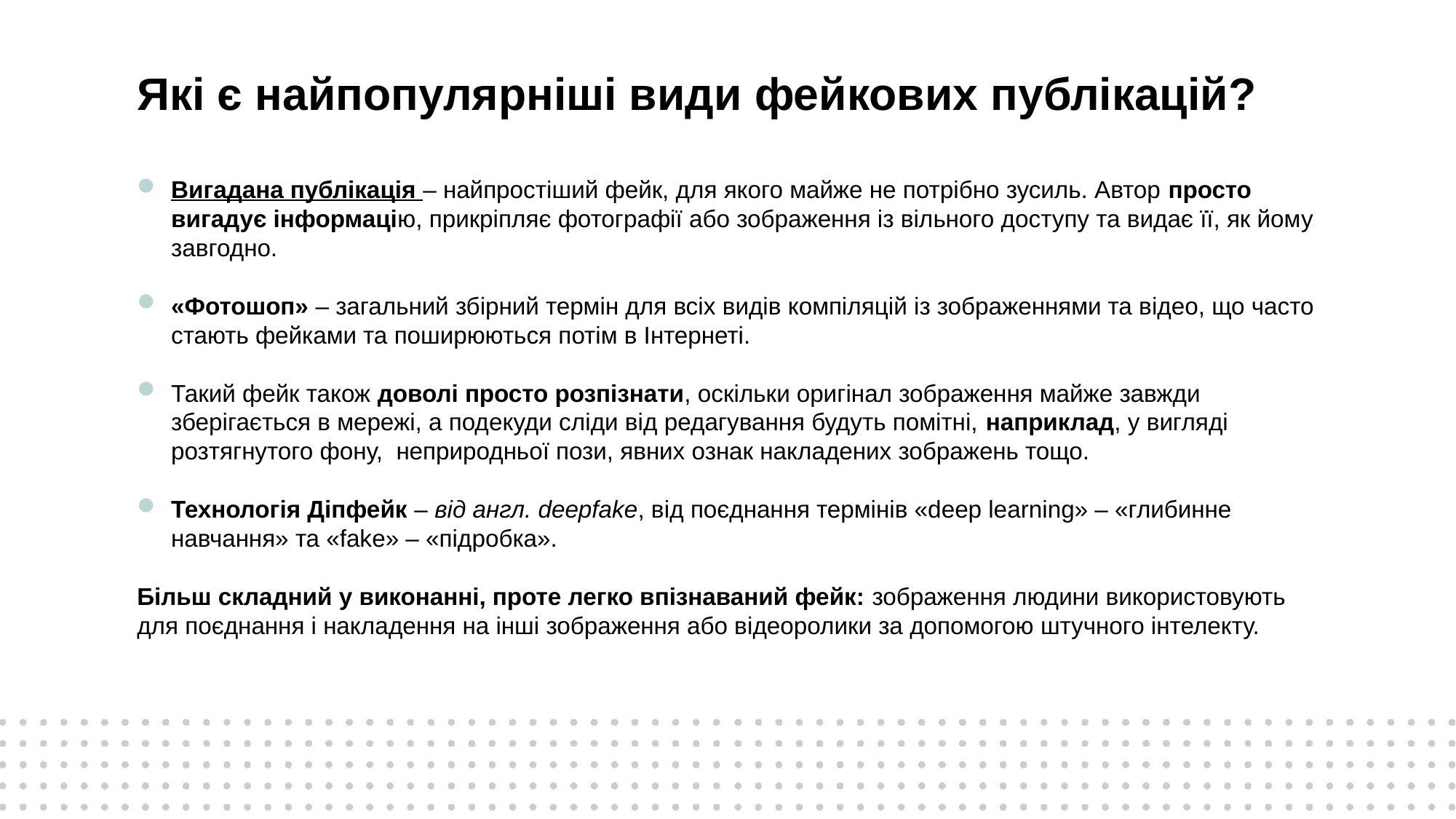

# Які є найпопулярніші види фейкових публікацій?
Вигадана публікація – найпростіший фейк, для якого майже не потрібно зусиль. Автор просто вигадує інформацію, прикріпляє фотографії або зображення із вільного доступу та видає її, як йому завгодно.

«Фотошоп» – загальний збірний термін для всіх видів компіляцій із зображеннями та відео, що часто стають фейками та поширюються потім в Інтернеті.

Такий фейк також доволі просто розпізнати, оскільки оригінал зображення майже завжди зберігається в мережі, а подекуди сліди від редагування будуть помітні, наприклад, у вигляді розтягнутого фону,  неприродньої пози, явних ознак накладених зображень тощо.

Технологія Діпфейк – від англ. deepfake, від поєднання термінів «deep learning» – «глибинне навчання» та «fake» – «підробка».

Більш складний у виконанні, проте легко впізнаваний фейк: зображення людини використовують для поєднання і накладення на інші зображення або відеоролики за допомогою штучного інтелекту.